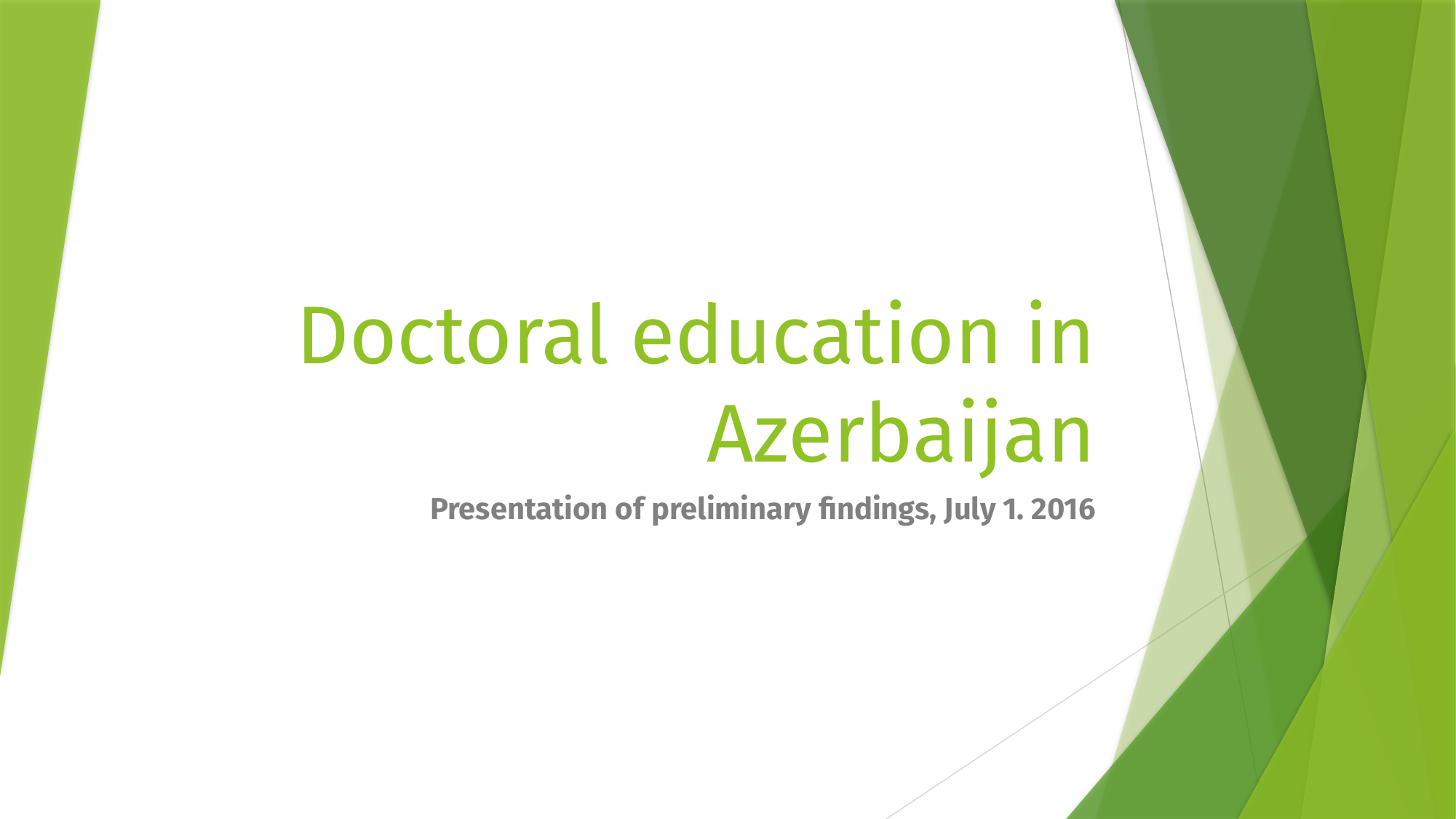

# Doctoral education in Azerbaijan
Presentation of preliminary findings, July 1. 2016